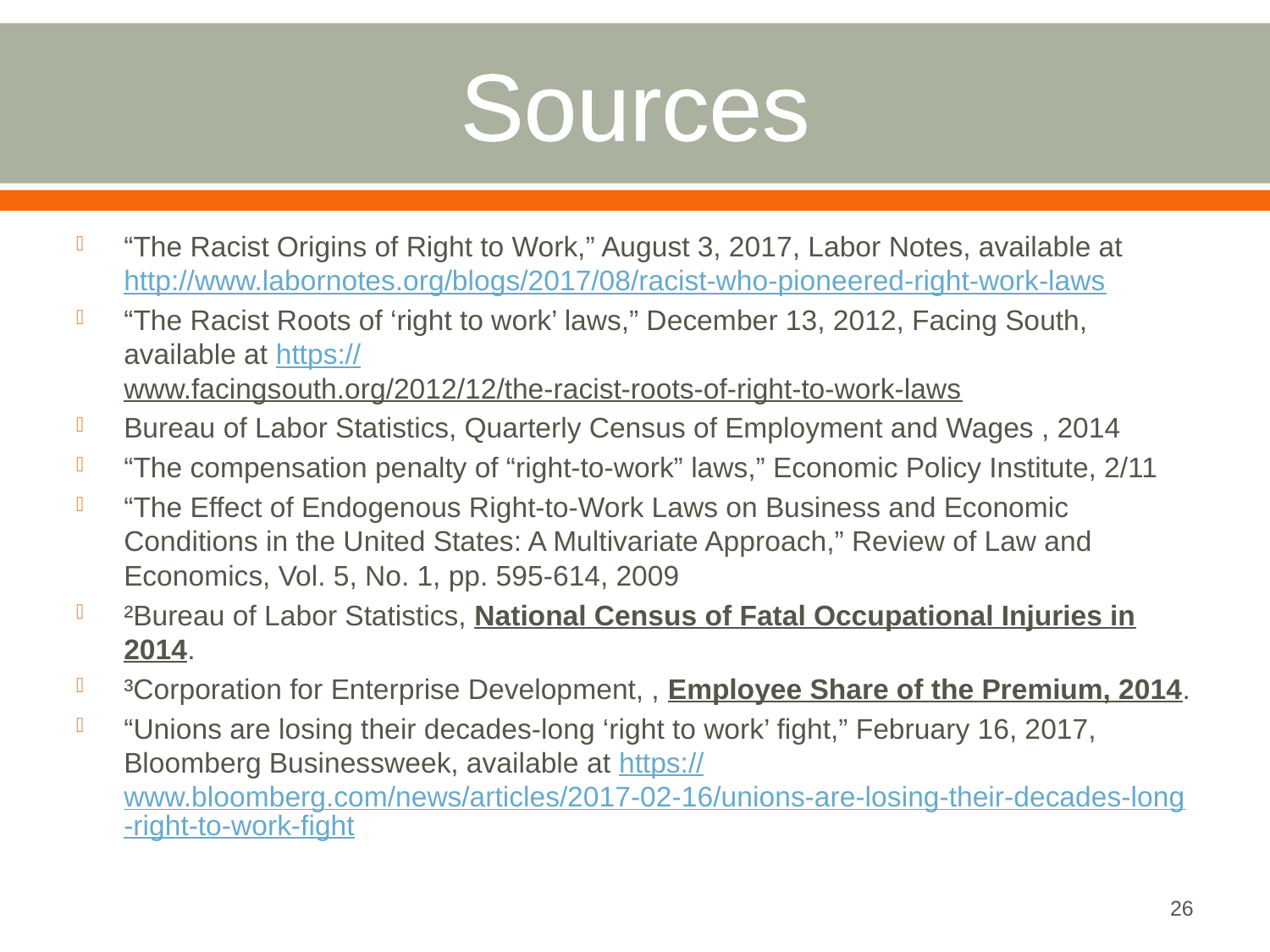

# Sources
“The Racist Origins of Right to Work,” August 3, 2017, Labor Notes, available at http://www.labornotes.org/blogs/2017/08/racist-who-pioneered-right-work-laws
“The Racist Roots of ‘right to work’ laws,” December 13, 2012, Facing South, available at https://www.facingsouth.org/2012/12/the-racist-roots-of-right-to-work-laws
Bureau of Labor Statistics, Quarterly Census of Employment and Wages , 2014
“The compensation penalty of “right-to-work” laws,” Economic Policy Institute, 2/11
“The Effect of Endogenous Right-to-Work Laws on Business and Economic Conditions in the United States: A Multivariate Approach,” Review of Law and Economics, Vol. 5, No. 1, pp. 595-614, 2009
²Bureau of Labor Statistics, National Census of Fatal Occupational Injuries in 2014.
³Corporation for Enterprise Development, , Employee Share of the Premium, 2014.
“Unions are losing their decades-long ‘right to work’ fight,” February 16, 2017, Bloomberg Businessweek, available at https://www.bloomberg.com/news/articles/2017-02-16/unions-are-losing-their-decades-long-right-to-work-fight

26